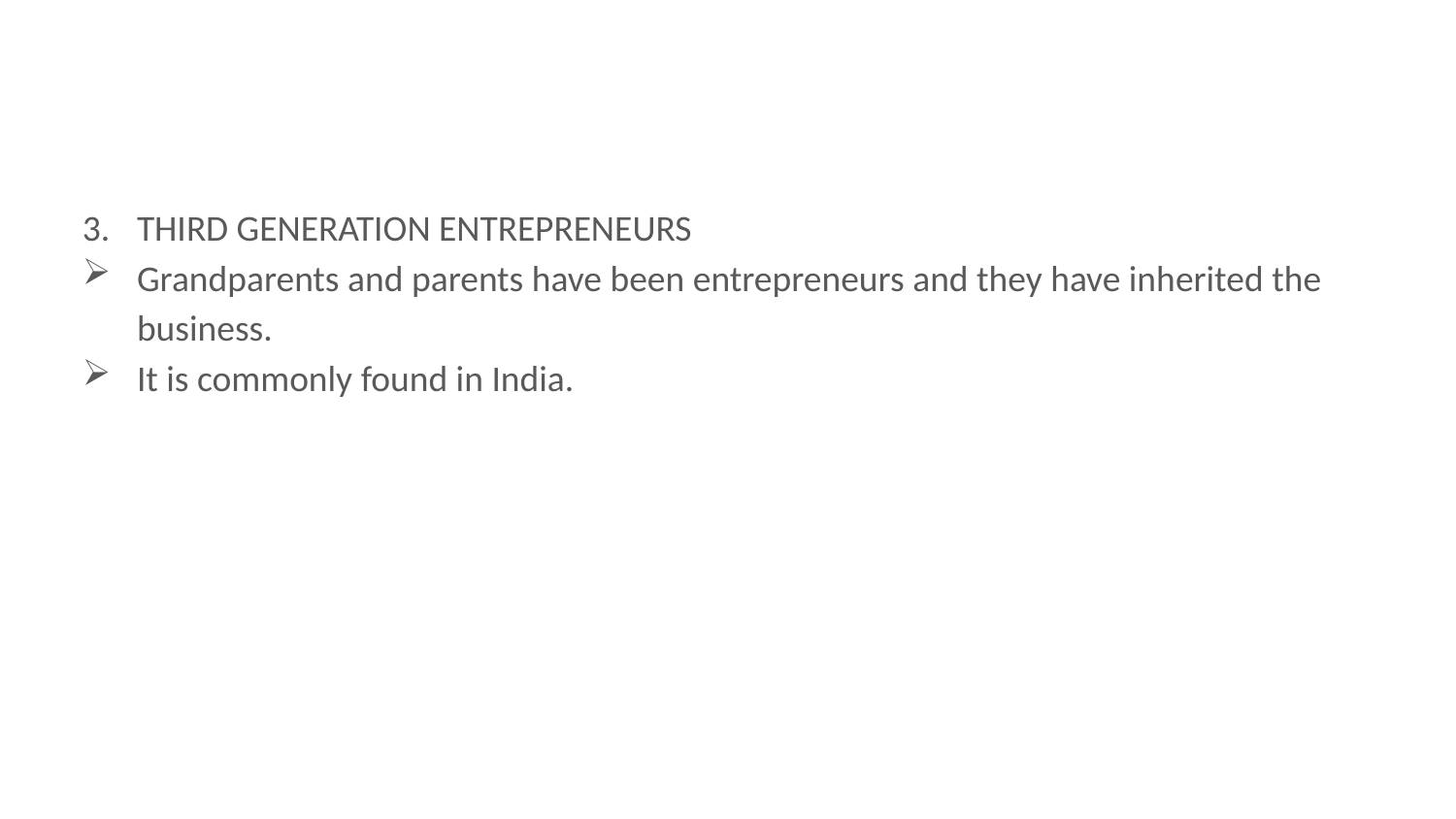

#
THIRD GENERATION ENTREPRENEURS
Grandparents and parents have been entrepreneurs and they have inherited the business.
It is commonly found in India.